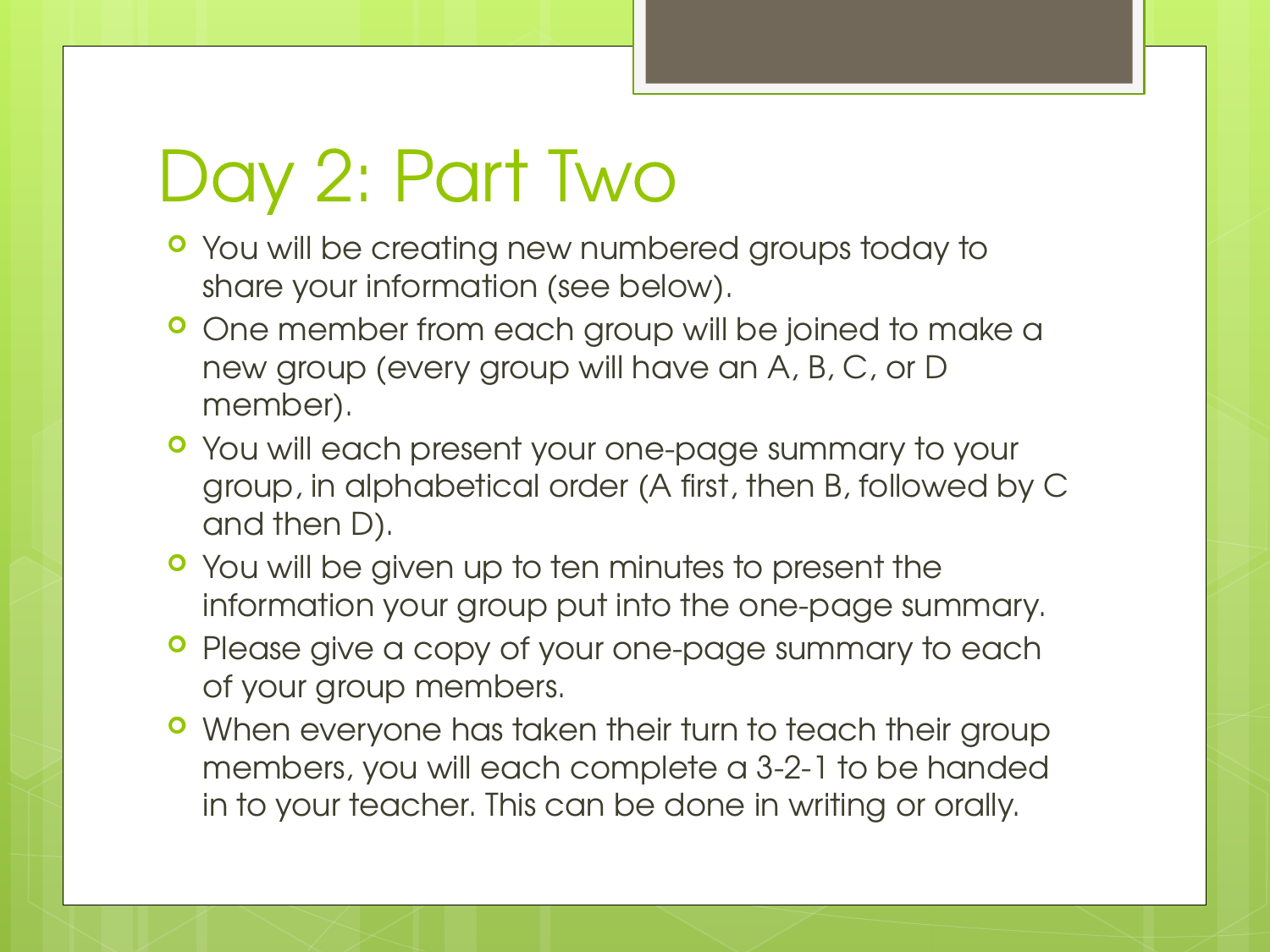

# Day 2: Part Two
You will be creating new numbered groups today to share your information (see below).
One member from each group will be joined to make a new group (every group will have an A, B, C, or D member).
You will each present your one-page summary to your group, in alphabetical order (A first, then B, followed by C and then D).
You will be given up to ten minutes to present the information your group put into the one-page summary.
Please give a copy of your one-page summary to each of your group members.
When everyone has taken their turn to teach their group members, you will each complete a 3-2-1 to be handed in to your teacher. This can be done in writing or orally.